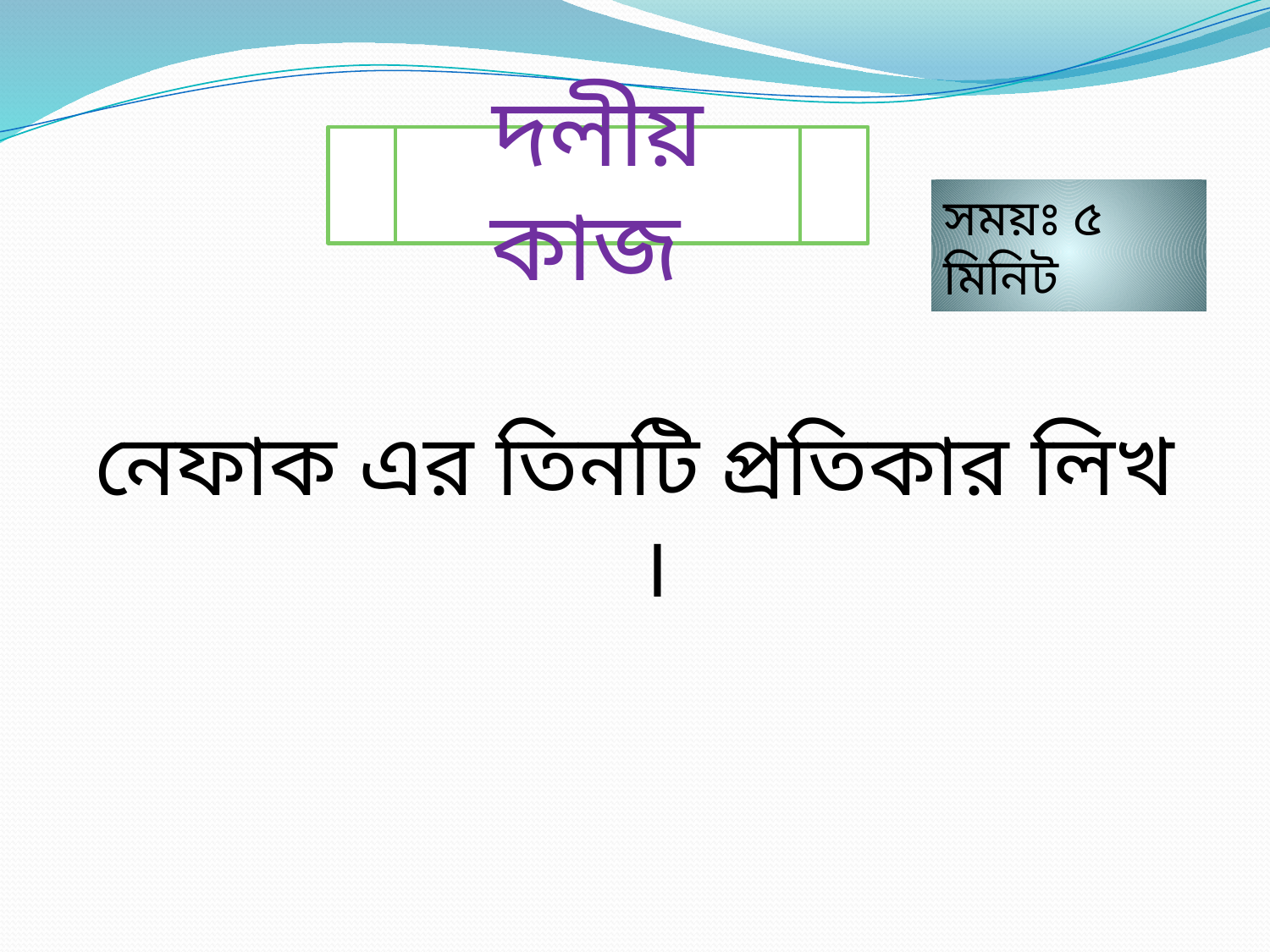

দলীয় কাজ
সময়ঃ ৫ মিনিট

নেফাক এর তিনটি প্রতিকার লিখ ।